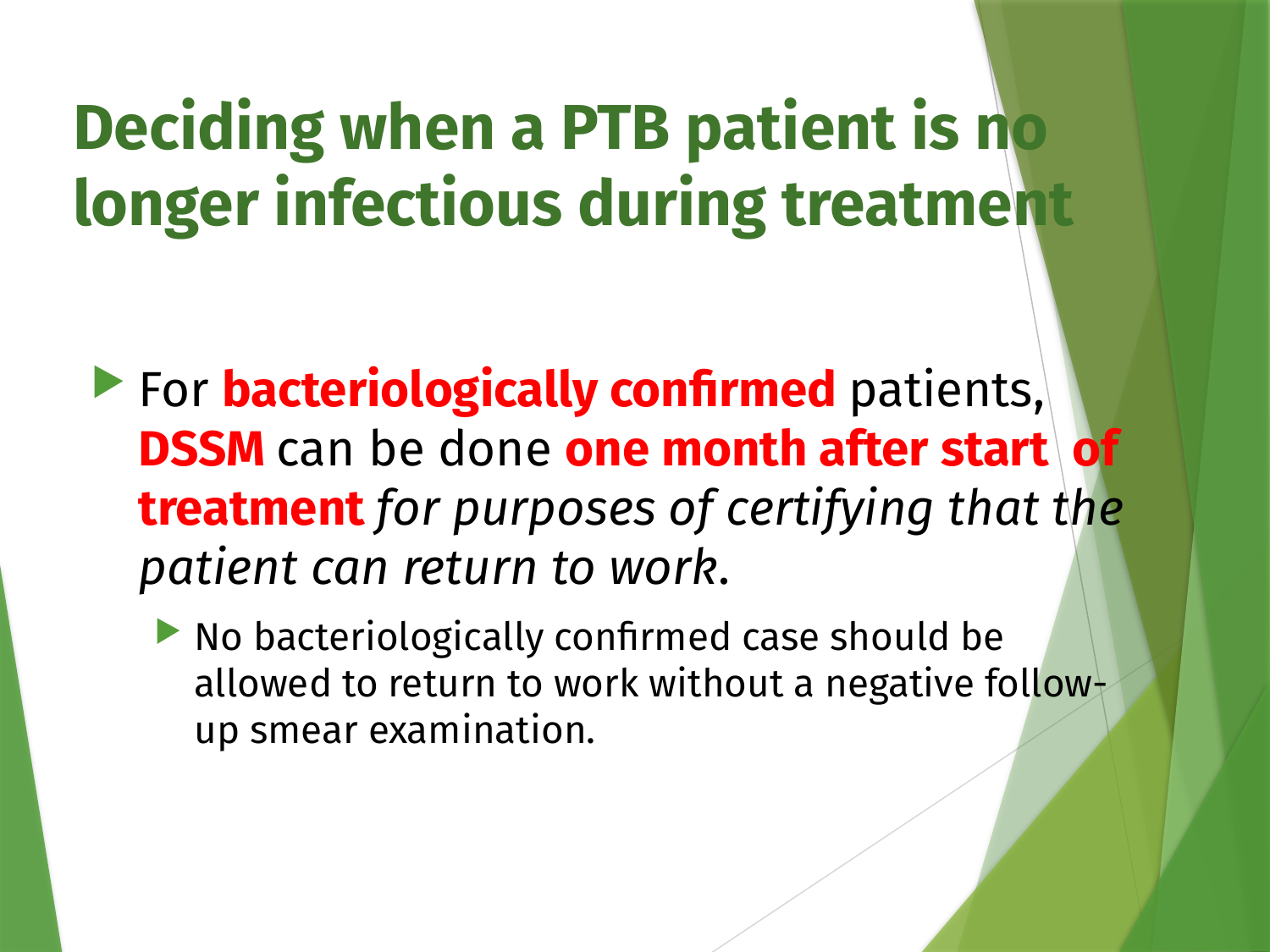

# Deciding when a PTB patient is no longer infectious during treatment

For bacteriologically confirmed patients, DSSM can be done one month after start  of treatment for purposes of certifying that the patient can return to work.
No bacteriologically confirmed case should be allowed to return to work without a negative follow-up smear examination.